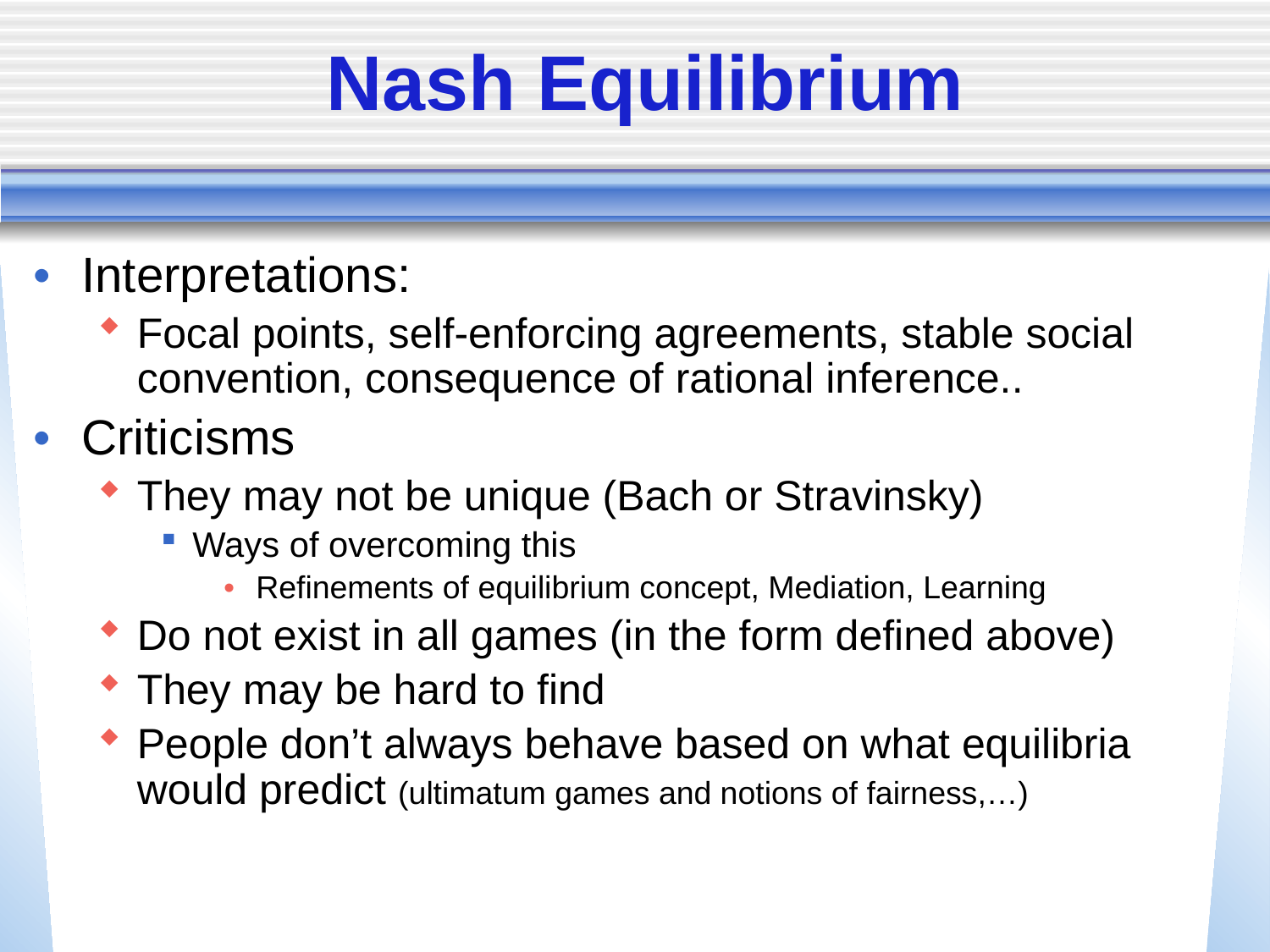

# Nash Equilibrium
Interpretations:
Focal points, self-enforcing agreements, stable social convention, consequence of rational inference..
Criticisms
They may not be unique (Bach or Stravinsky)
Ways of overcoming this
Refinements of equilibrium concept, Mediation, Learning
Do not exist in all games (in the form defined above)
They may be hard to find
People don’t always behave based on what equilibria would predict (ultimatum games and notions of fairness,…)